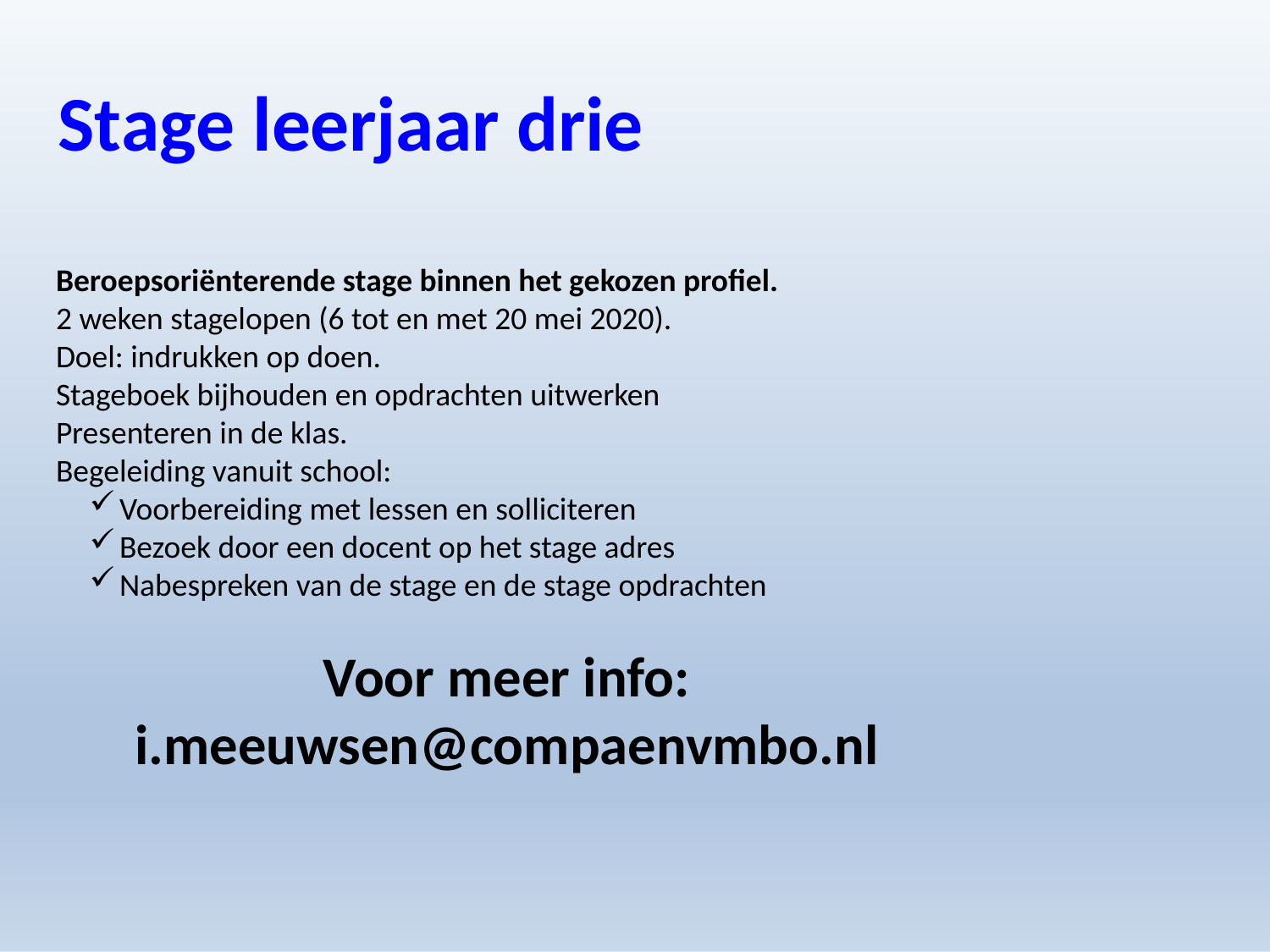

Stage leerjaar drie
Beroepsoriënterende stage binnen het gekozen profiel.
2 weken stagelopen (6 tot en met 20 mei 2020).
Doel: indrukken op doen.
Stageboek bijhouden en opdrachten uitwerken
Presenteren in de klas.
Begeleiding vanuit school:
Voorbereiding met lessen en solliciteren
Bezoek door een docent op het stage adres
Nabespreken van de stage en de stage opdrachten

Voor meer info: i.meeuwsen@compaenvmbo.nl